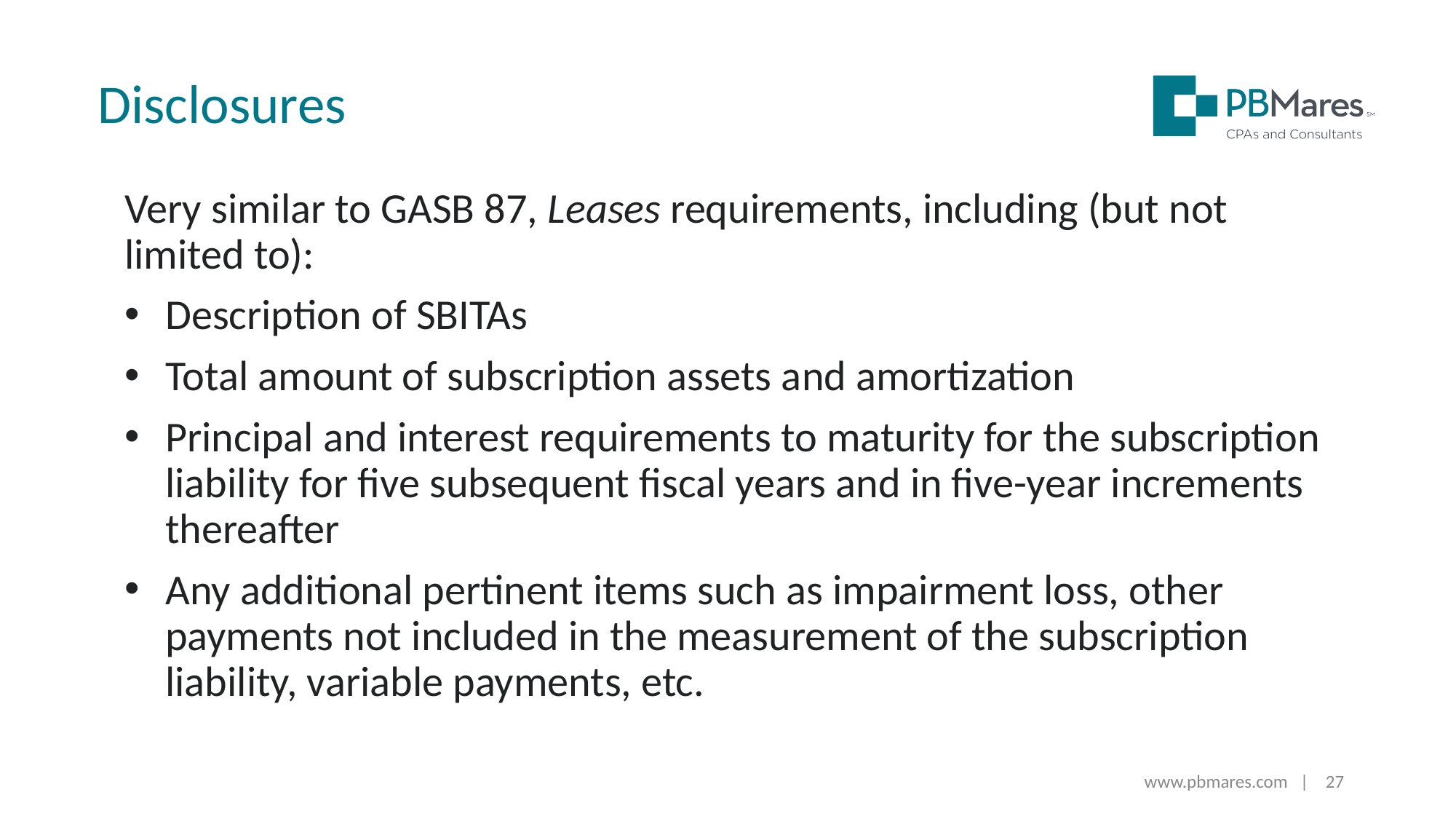

Disclosures
Very similar to GASB 87, Leases requirements, including (but not limited to):
Description of SBITAs
Total amount of subscription assets and amortization
Principal and interest requirements to maturity for the subscription liability for five subsequent fiscal years and in five-year increments thereafter
Any additional pertinent items such as impairment loss, other payments not included in the measurement of the subscription liability, variable payments, etc.
www.pbmares.com   |    27